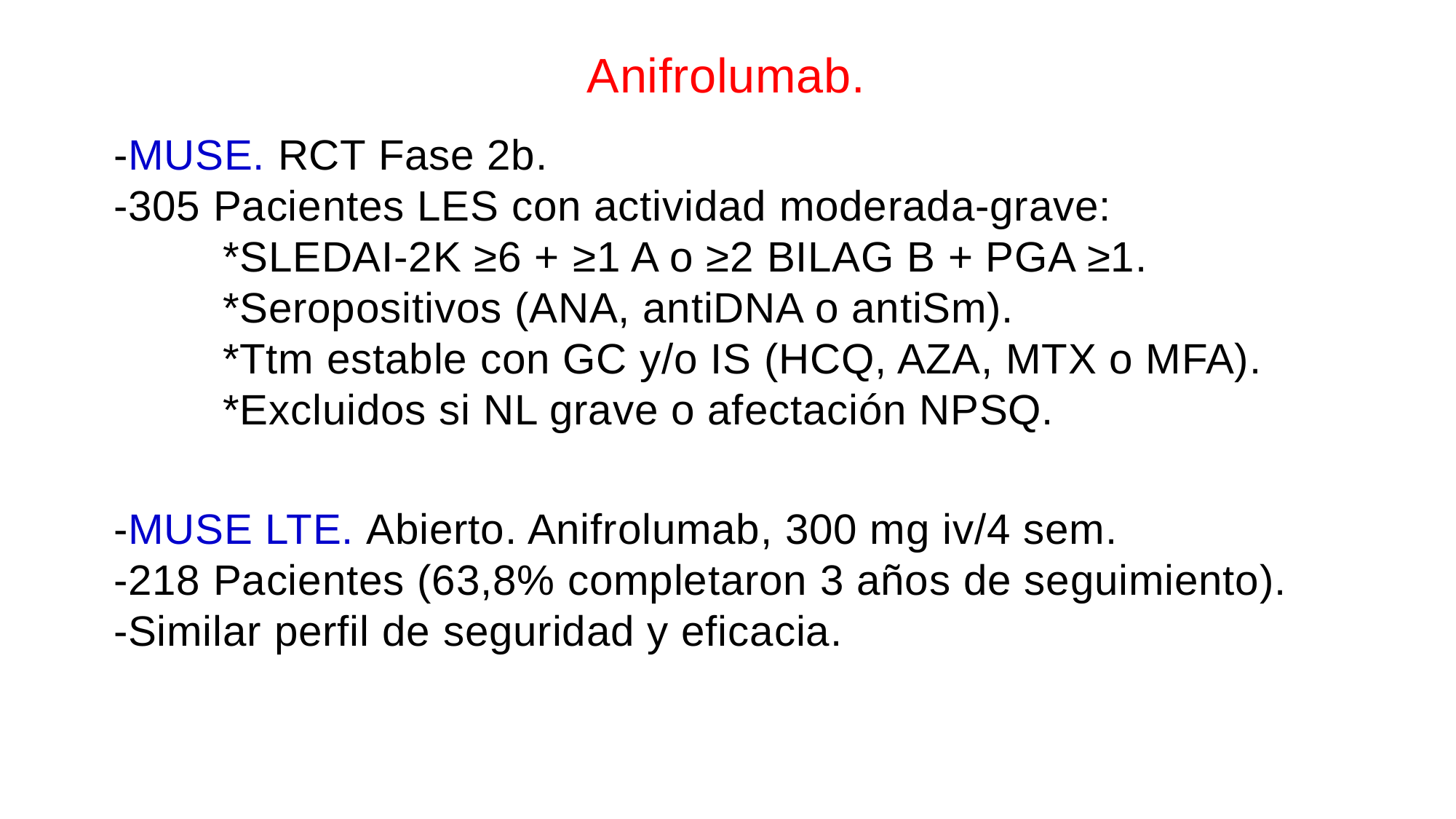

Anifrolumab.
-MUSE. RCT Fase 2b.
-305 Pacientes LES con actividad moderada-grave:
	*SLEDAI-2K ≥6 + ≥1 A o ≥2 BILAG B + PGA ≥1.
	*Seropositivos (ANA, antiDNA o antiSm).
	*Ttm estable con GC y/o IS (HCQ, AZA, MTX o MFA).
	*Excluidos si NL grave o afectación NPSQ.
-MUSE LTE. Abierto. Anifrolumab, 300 mg iv/4 sem.
-218 Pacientes (63,8% completaron 3 años de seguimiento).
-Similar perfil de seguridad y eficacia.